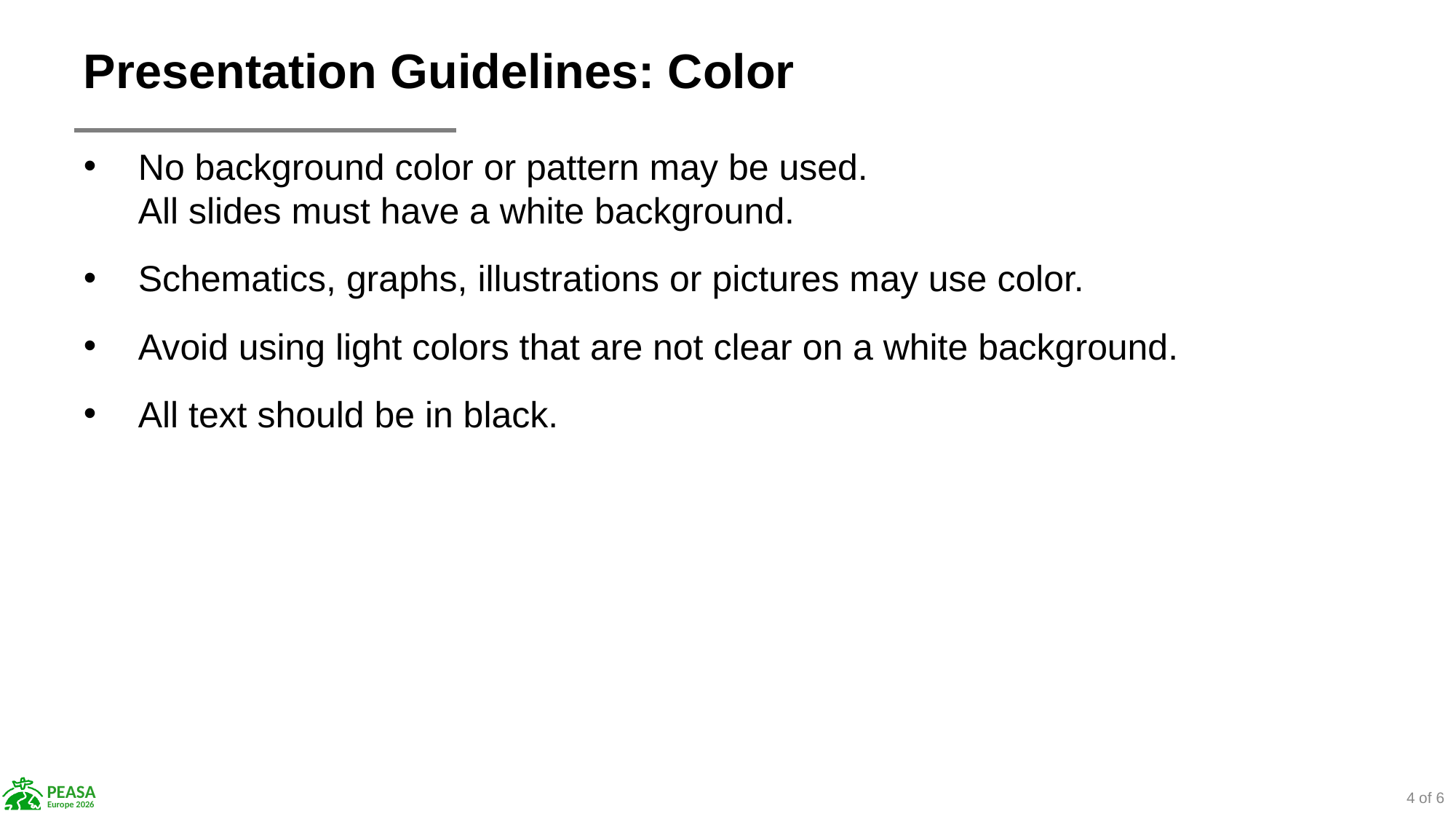

# Presentation Guidelines: Color
No background color or pattern may be used.
All slides must have a white background.
Schematics, graphs, illustrations or pictures may use color.
Avoid using light colors that are not clear on a white background.
All text should be in black.
4 of 6